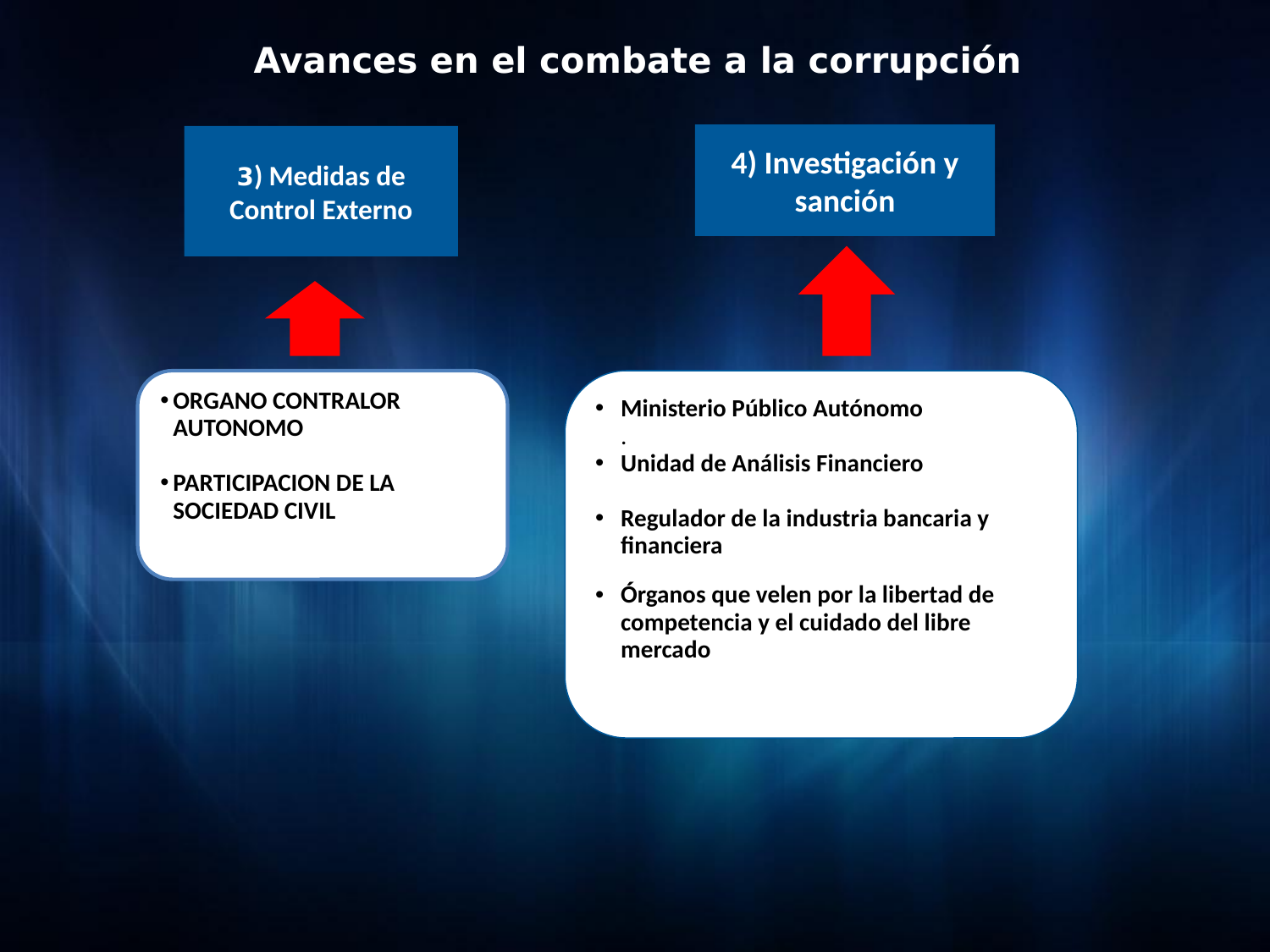

Avances en el combate a la corrupción
4) Investigación y sanción
3) Medidas de Control Externo

ORGANO CONTRALOR AUTONOMO

PARTICIPACION DE LA SOCIEDAD CIVIL
Ministerio Público Autónomo
	.
Unidad de Análisis Financiero

Regulador de la industria bancaria y financiera

Órganos que velen por la libertad de competencia y el cuidado del libre mercado